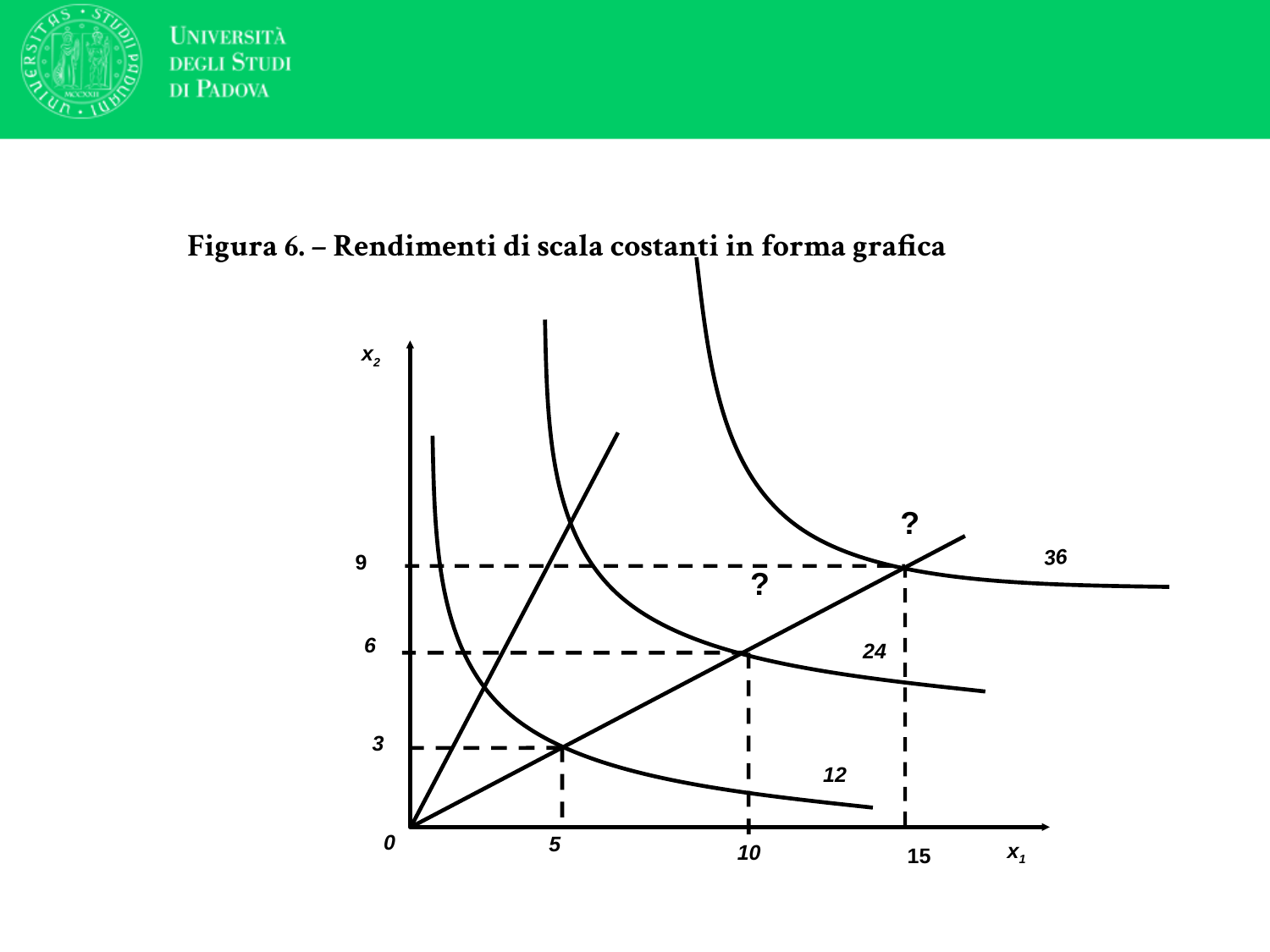

# Figura 6. – Rendimenti di scala costanti in forma grafica

36

24
x2

0
x1

12
?

9
?

6

10
3

5
15